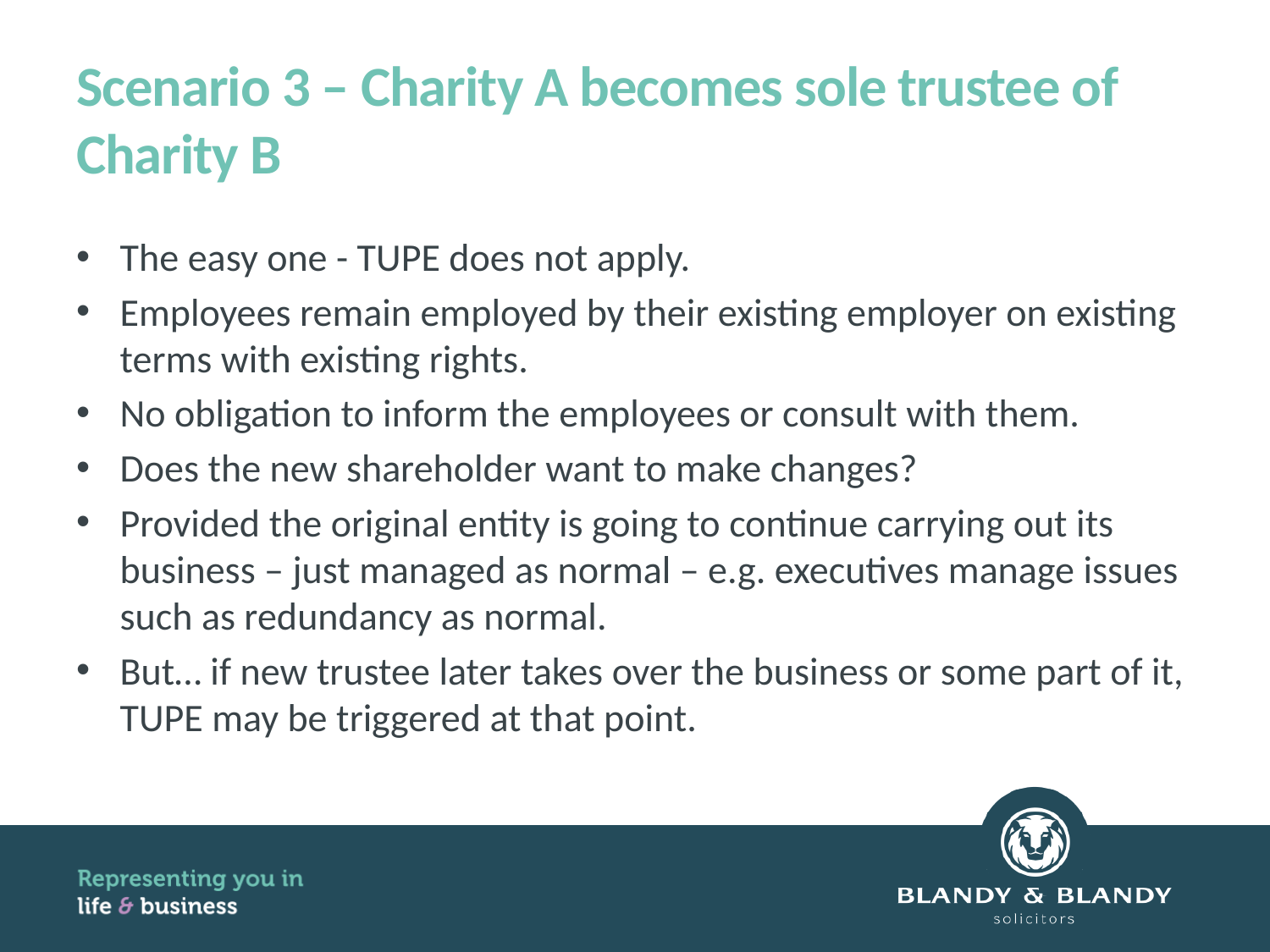

# Scenario 3 – Charity A becomes sole trustee of Charity B
The easy one - TUPE does not apply.
Employees remain employed by their existing employer on existing terms with existing rights.
No obligation to inform the employees or consult with them.
Does the new shareholder want to make changes?
Provided the original entity is going to continue carrying out its business – just managed as normal – e.g. executives manage issues such as redundancy as normal.
But… if new trustee later takes over the business or some part of it, TUPE may be triggered at that point.